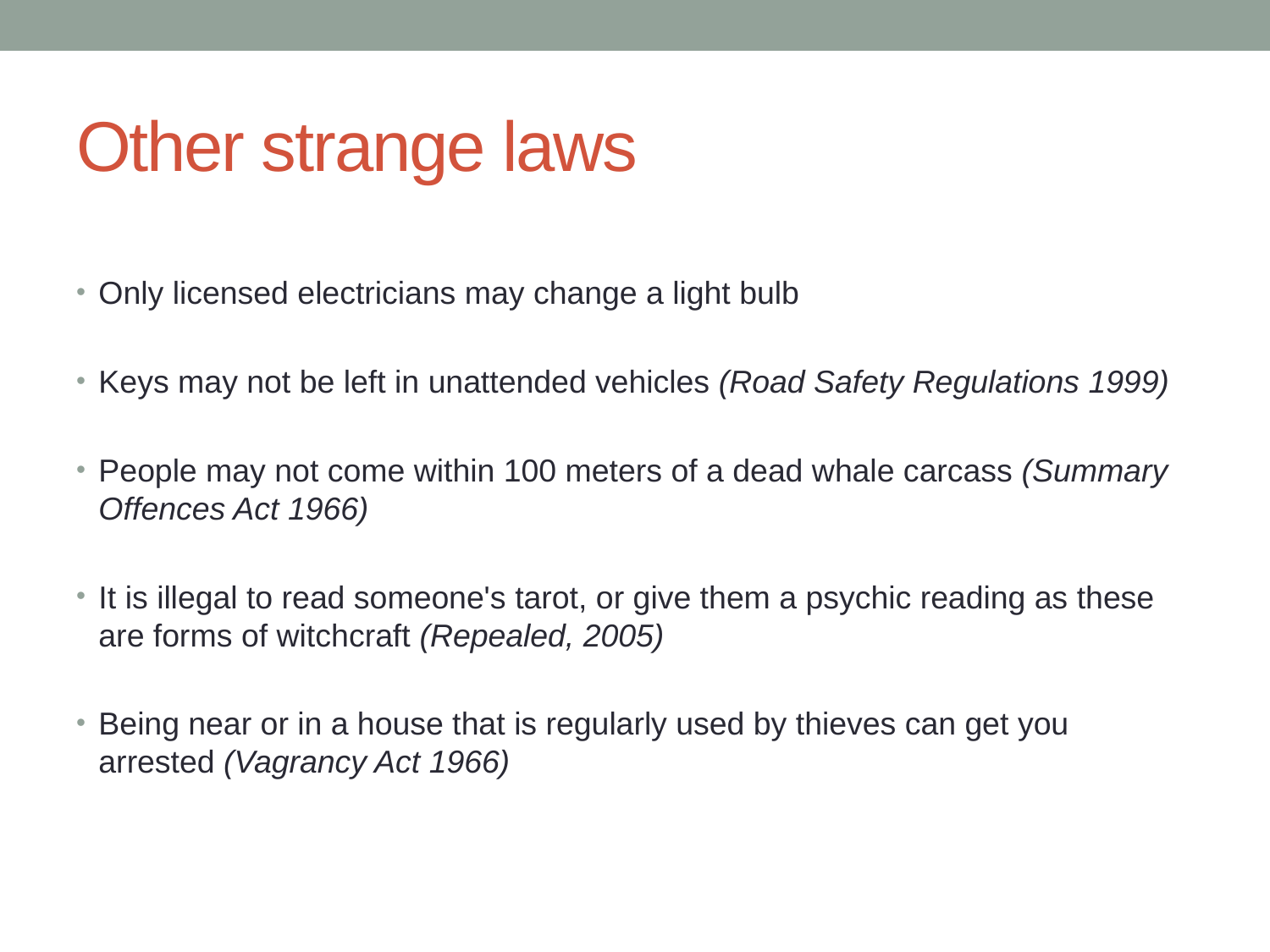

# Other strange laws
Only licensed electricians may change a light bulb

Keys may not be left in unattended vehicles (Road Safety Regulations 1999)

People may not come within 100 meters of a dead whale carcass (Summary Offences Act 1966)

It is illegal to read someone's tarot, or give them a psychic reading as these are forms of witchcraft (Repealed, 2005)

Being near or in a house that is regularly used by thieves can get you arrested (Vagrancy Act 1966)